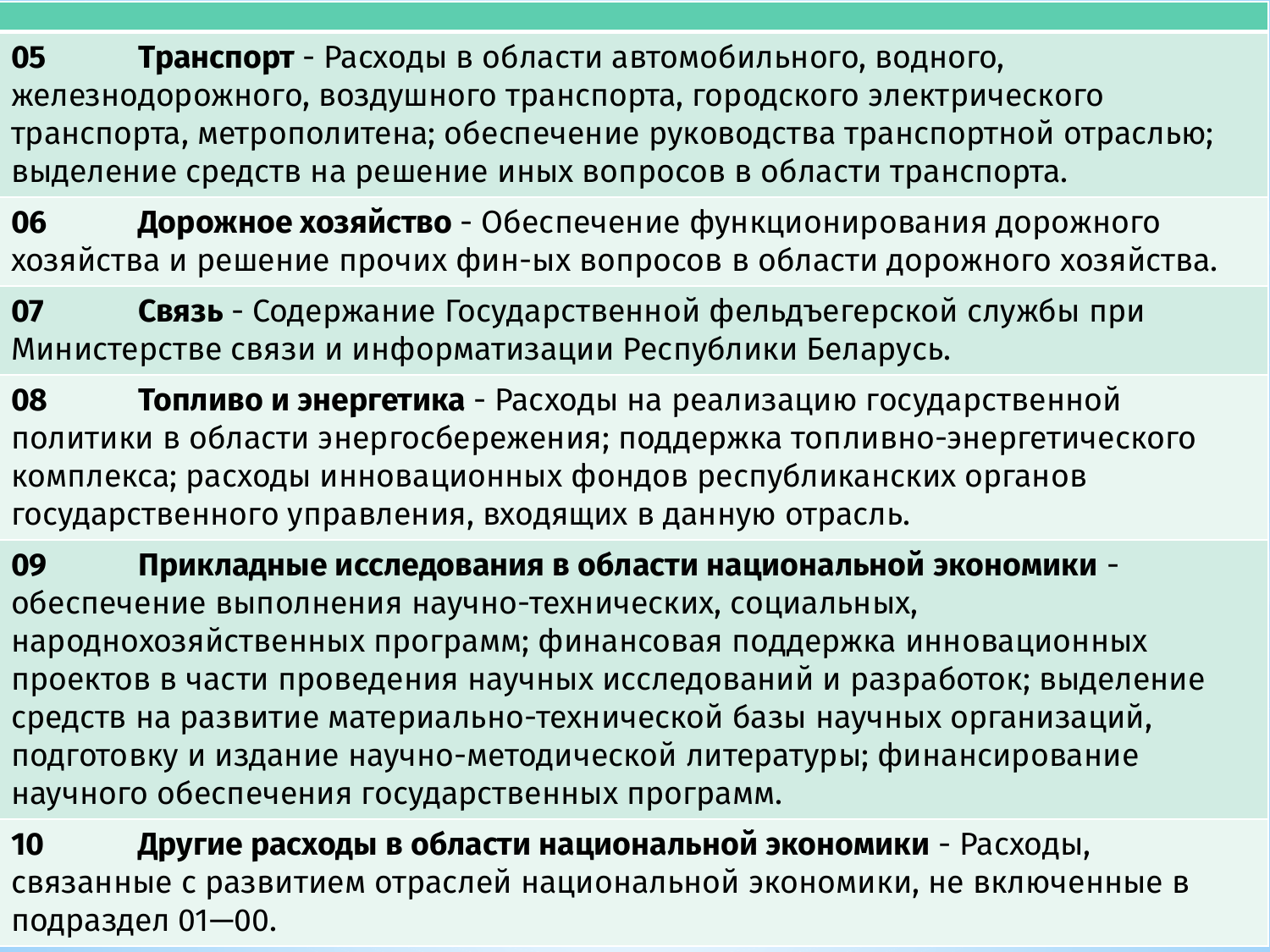

|  |
| --- |
| 05 Транспорт - Расходы в области автомобильного, водного, железнодорожного, воздушного транспорта, городского электрического транспорта, метрополитена; обеспечение руководства транспортной отраслью; выделение средств на решение иных вопросов в области транспорта. |
| 06 Дорожное хозяйство - Обеспечение функционирования дорожного хозяйства и решение прочих фин-ых вопросов в области дорожного хозяйства. |
| 07 Связь - Содержание Государственной фельдъегерской службы при Министерстве связи и информатизации Республики Беларусь. |
| 08 Топливо и энергетика - Расходы на реализацию государственной политики в области энергосбережения; поддержка топливно-энергетического комплекса; расходы инновационных фондов республиканских органов государственного управления, входящих в данную отрасль. |
| 09 Прикладные исследования в области национальной экономики - обеспечение выполнения научно-технических, социальных, народнохозяйственных программ; финансовая поддержка инновационных проектов в части проведения научных исследований и разработок; выделение средств на развитие материально-технической базы научных организаций, подготовку и издание научно-методической литературы; финансирование научного обеспечения государственных программ. |
| 10 Другие расходы в области национальной экономики - Расходы, связанные с развитием отраслей национальной экономики, не включенные в подраздел 01—00. |